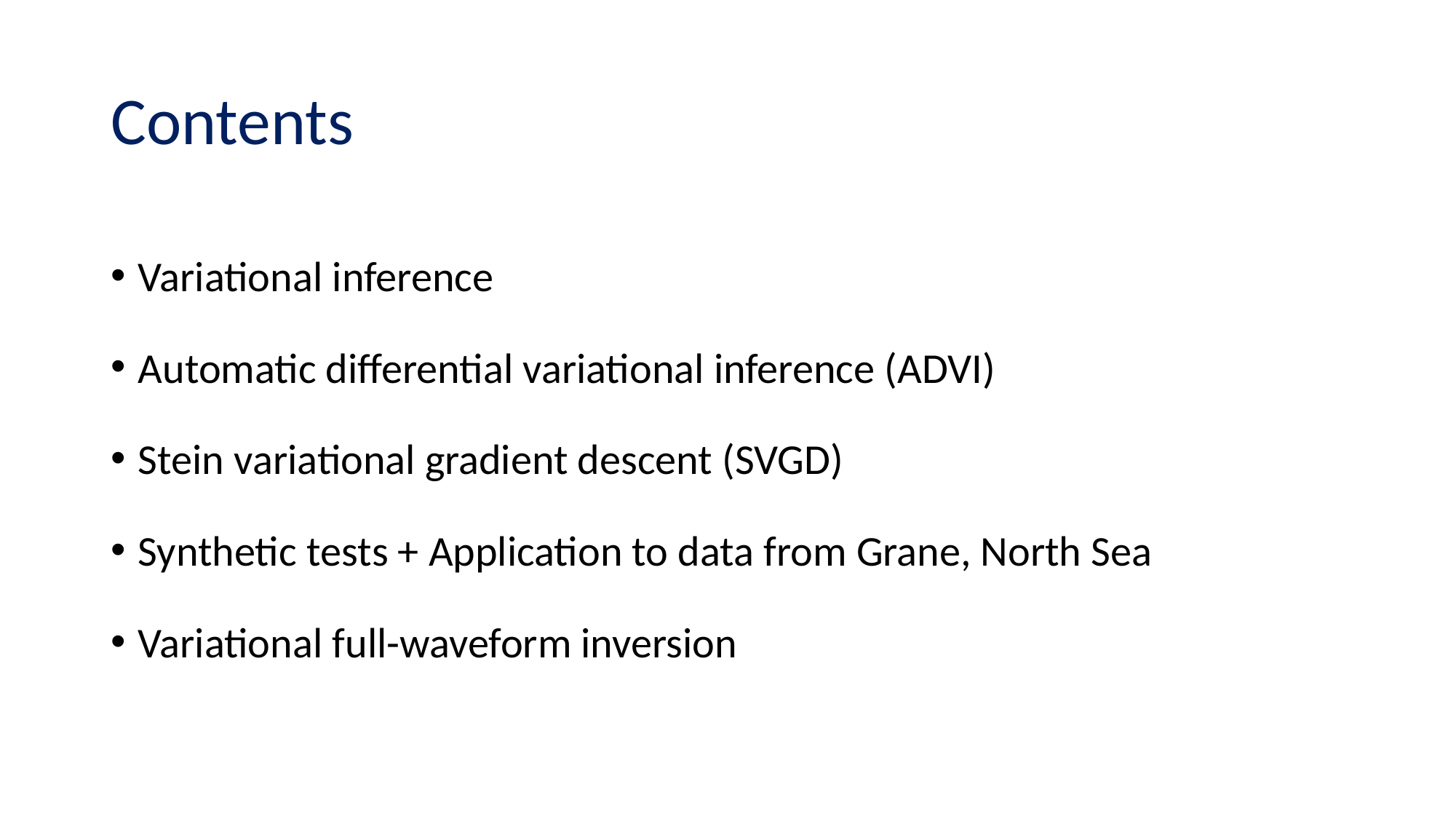

# Contents
Variational inference
Automatic differential variational inference (ADVI)
Stein variational gradient descent (SVGD)
Synthetic tests + Application to data from Grane, North Sea
Variational full-waveform inversion